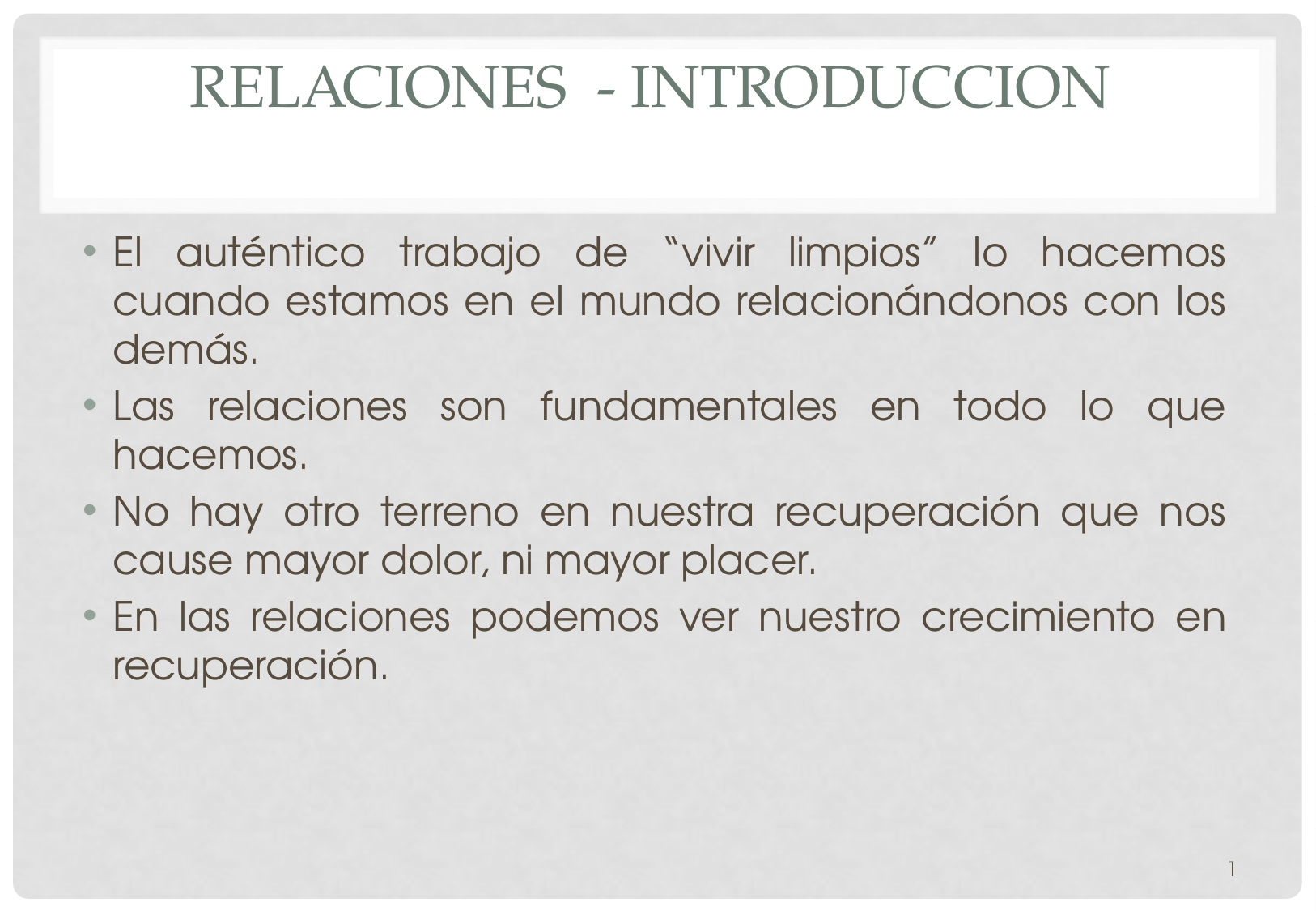

# RELACIONES  - INTRODUCCION
El auténtico trabajo de “vivir limpios” lo hacemos cuando estamos en el mundo relacionándonos con los demás.
Las relaciones son fundamentales en todo lo que hacemos.
No hay otro terreno en nuestra recuperación que nos cause mayor dolor, ni mayor placer.
En las relaciones podemos ver nuestro crecimiento en recuperación.
1